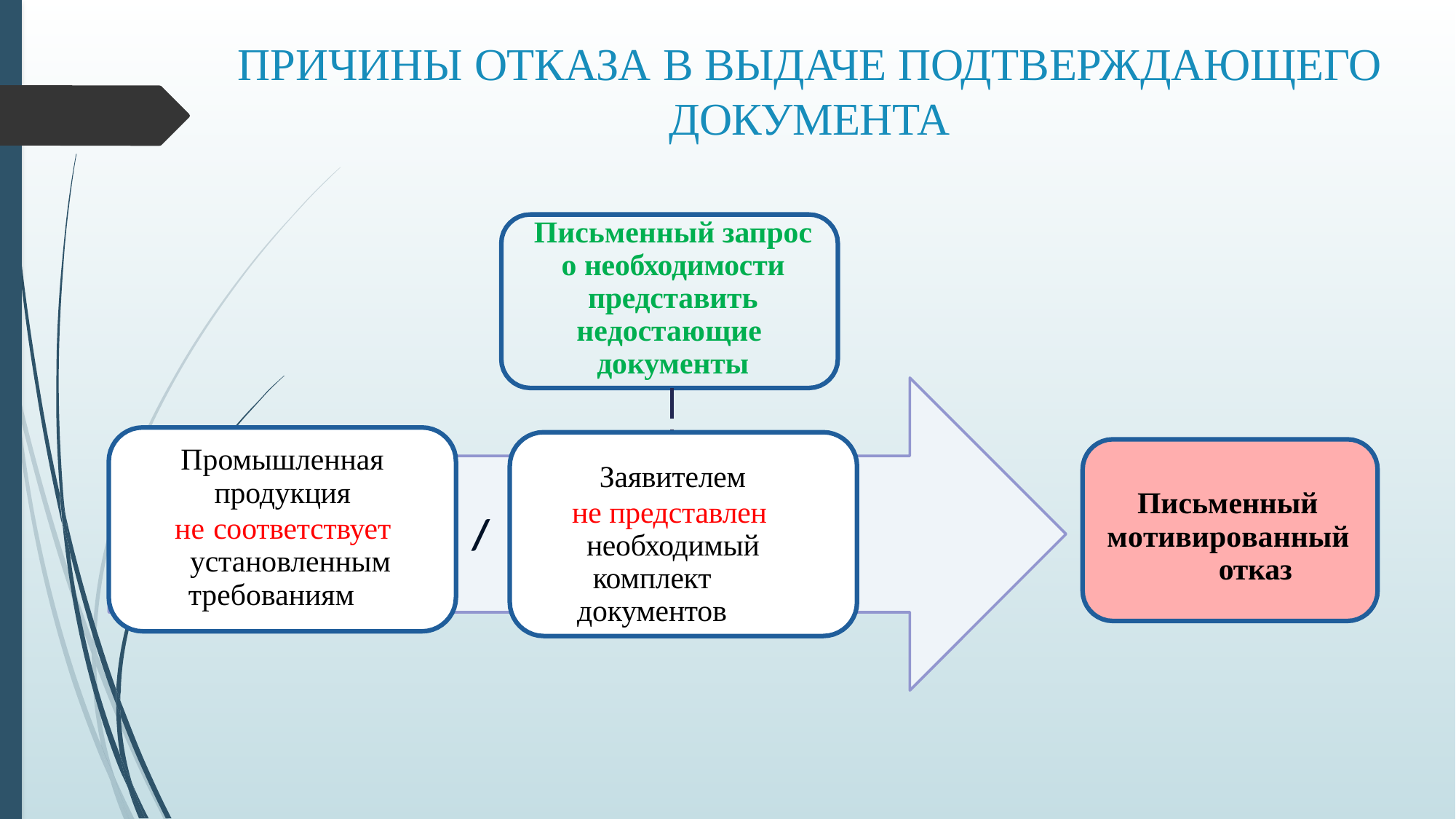

# ПРИЧИНЫ ОТКАЗА В ВЫДАЧЕ ПОДТВЕРЖДАЮЩЕГО ДОКУМЕНТА
Письменный запрос  о необходимости  представить
недостающие  документы

Промышленная
продукция
не соответствует  установленным  требованиям
Заявителем
не представлен  необходимый
комплект документов
Письменный  мотивированный
отказ
/